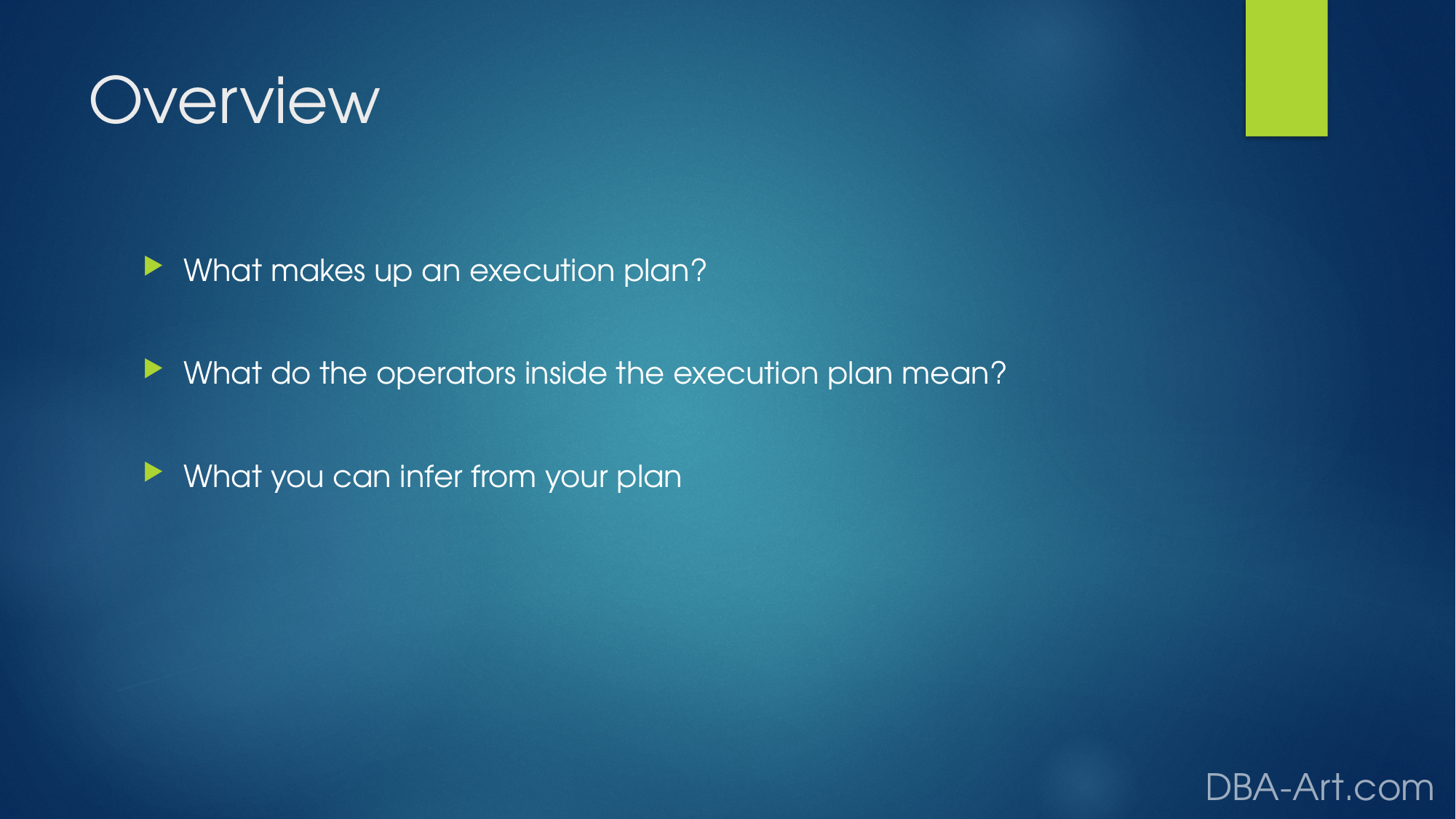

# Overview
What makes up an execution plan?

What do the operators inside the execution plan mean?

What you can infer from your plan
DBA-Art.com